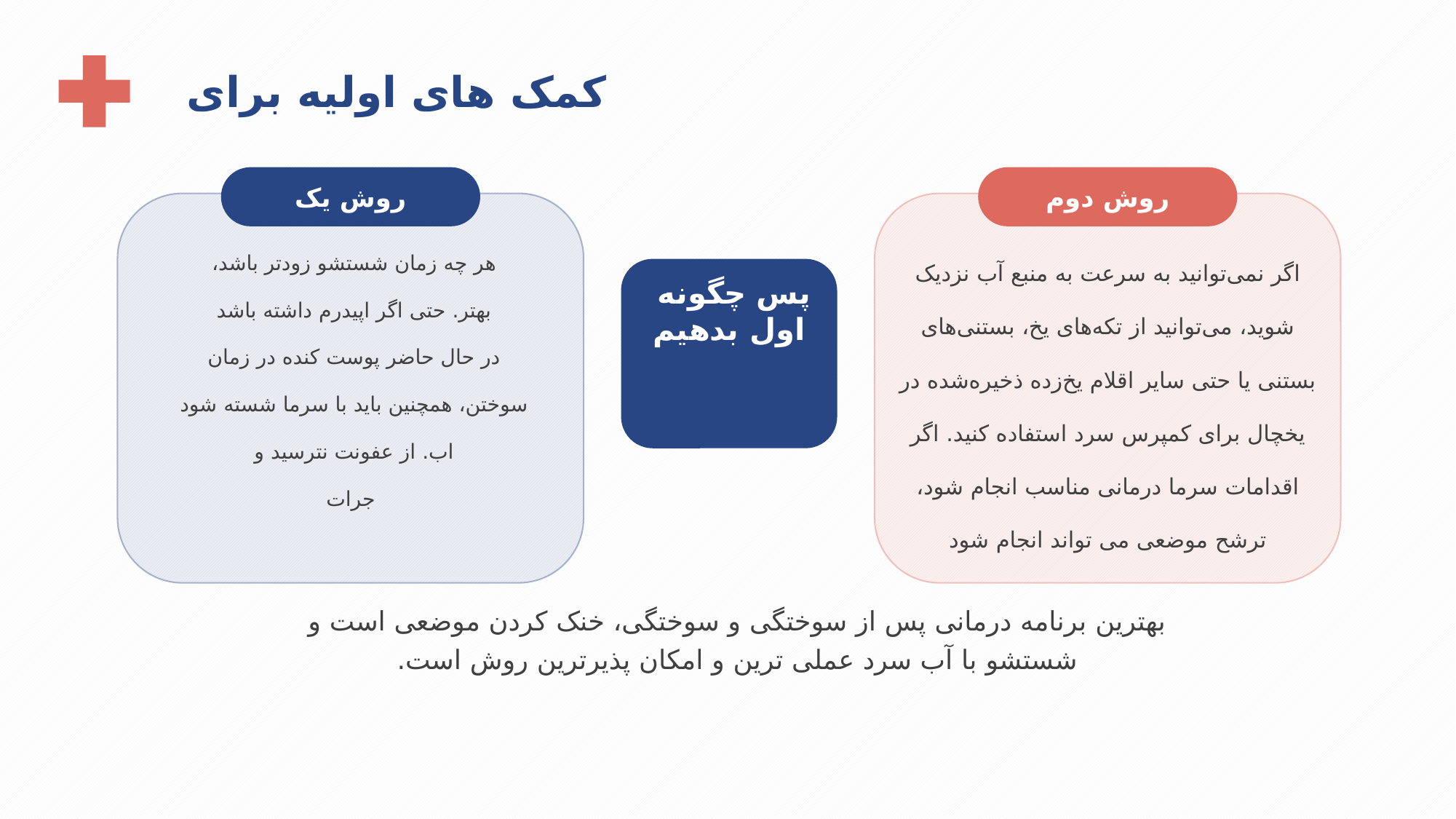

کمک های اولیه برای
روش یک

هر چه زمان شستشو زودتر باشد،
بهتر. حتی اگر اپیدرم داشته باشد
در حال حاضر پوست کنده در زمان
سوختن، همچنین باید با سرما شسته شود
اب. از عفونت نترسید و
جرات
روش دوم

اگر نمی‌توانید به سرعت به منبع آب نزدیک شوید، می‌توانید از تکه‌های یخ، بستنی‌های بستنی یا حتی سایر اقلام یخ‌زده ذخیره‌شده در یخچال برای کمپرس سرد استفاده کنید. اگر اقدامات سرما درمانی مناسب انجام شود، ترشح موضعی می تواند انجام شود
پس چگونه
اول بدهیم
بهترین برنامه درمانی پس از سوختگی و سوختگی، خنک کردن موضعی است و شستشو با آب سرد عملی ترین و امکان پذیرترین روش است.